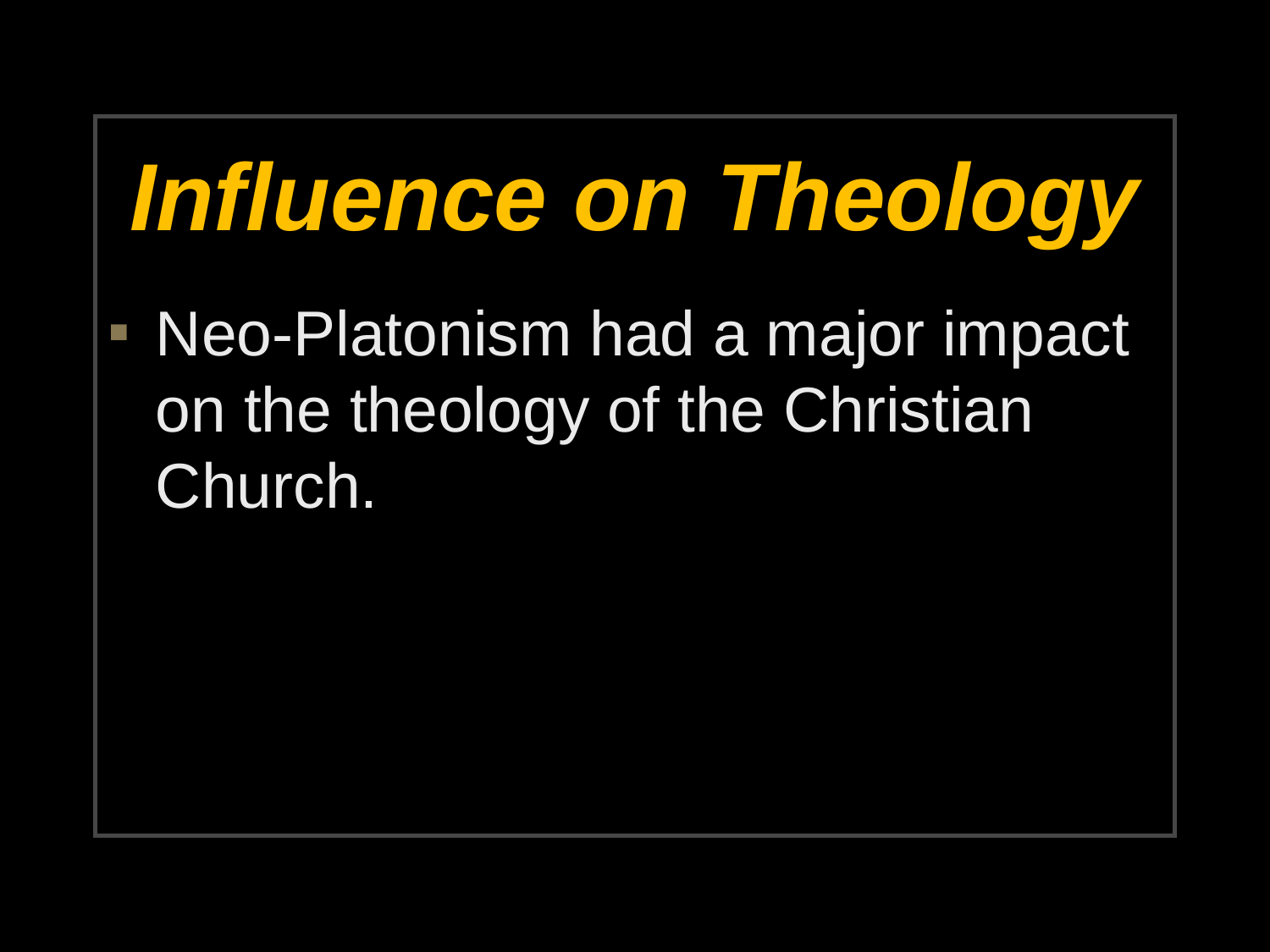

# Influence on Theology
Neo-Platonism had a major impact on the theology of the Christian Church.